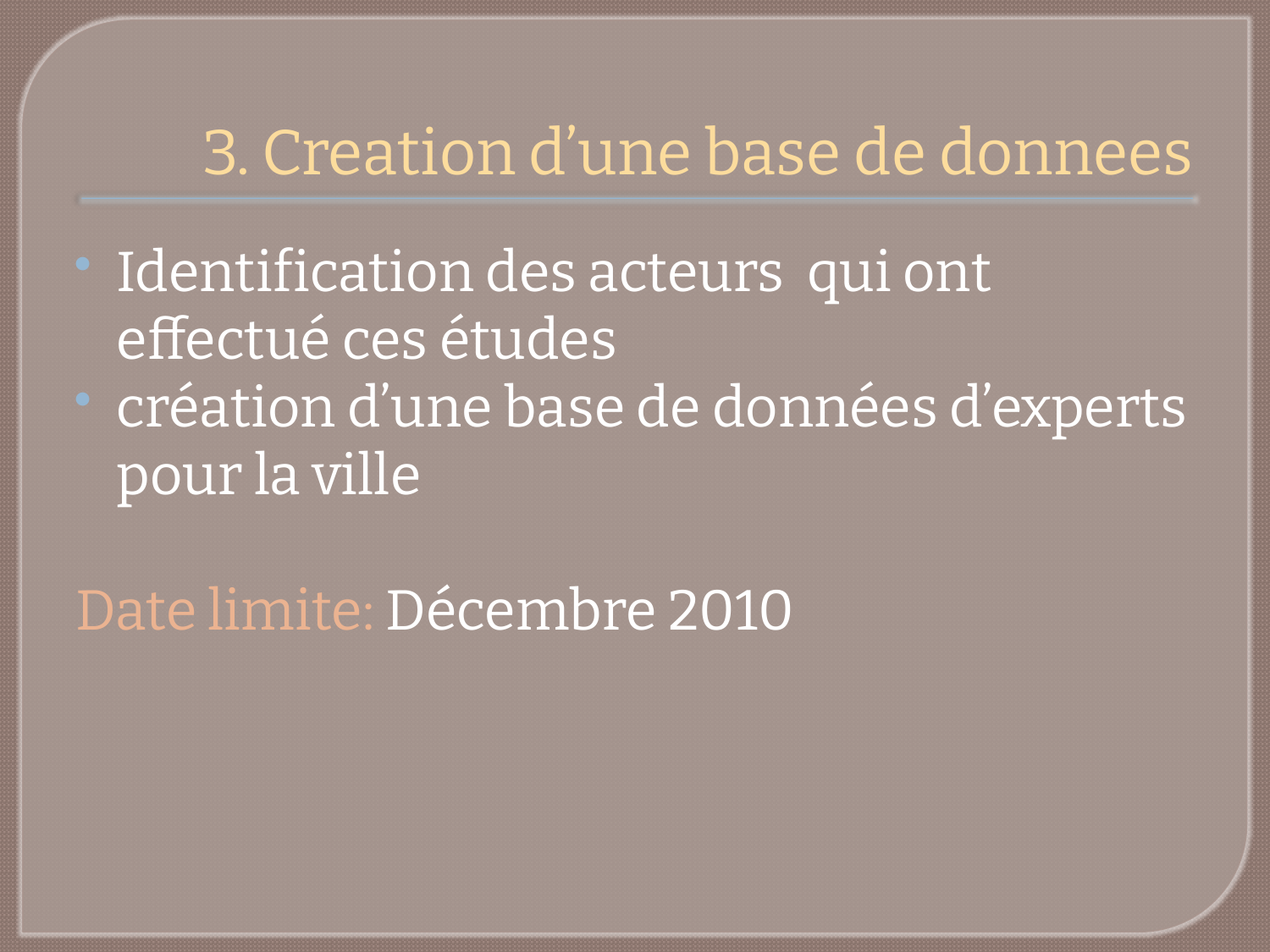

# 3. Creation d’une base de donnees
Identification des acteurs  qui ont effectué ces études
création d’une base de données d’experts pour la ville

Date limite: Décembre 2010